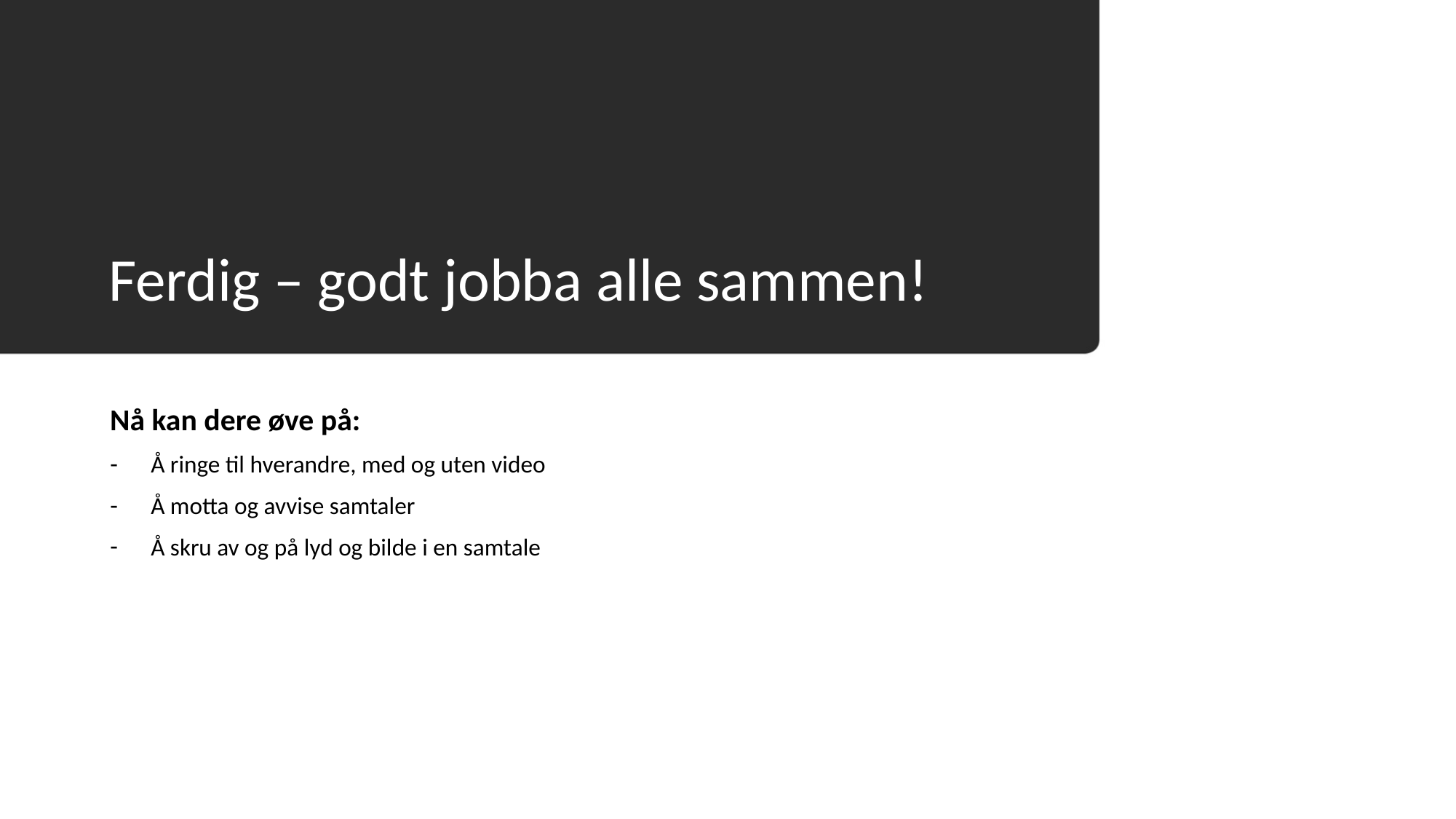

# Ferdig – godt jobba alle sammen!
Ferdig – godt jobba alle sammen!
Nå kan dere øve på:
Å ringe til hverandre, med og uten video
Å motta og avvise samtaler
Å skru av og på lyd og bilde i en samtale